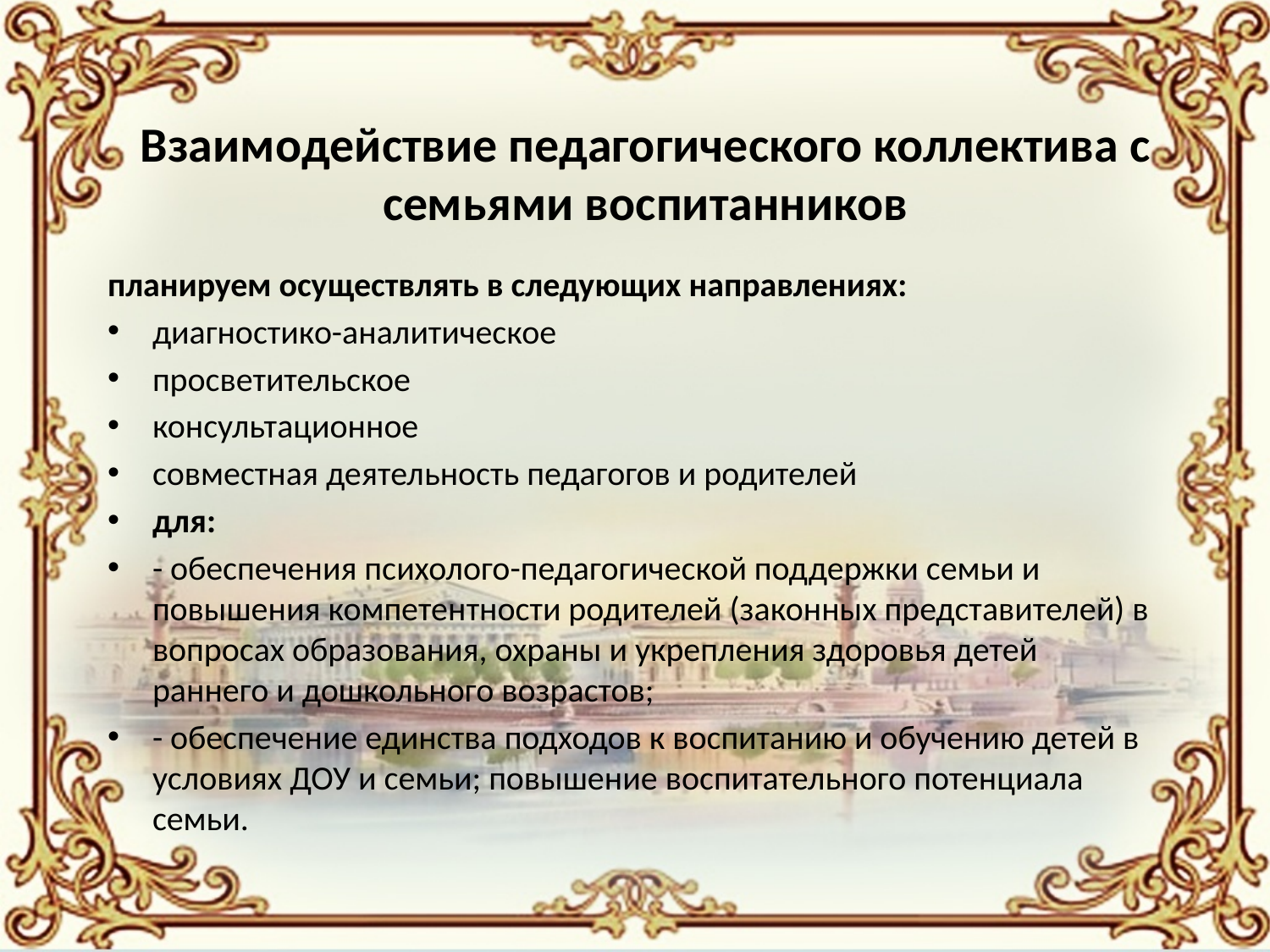

# Взаимодействие педагогического коллектива с семьями воспитанников
планируем осуществлять в следующих направлениях:
диагностико-аналитическое
просветительское
консультационное
совместная деятельность педагогов и родителей
для:
- обеспечения психолого-педагогической поддержки семьи и повышения компетентности родителей (законных представителей) в вопросах образования, охраны и укрепления здоровья детей раннего и дошкольного возрастов;
- обеспечение единства подходов к воспитанию и обучению детей в условиях ДОУ и семьи; повышение воспитательного потенциала семьи.